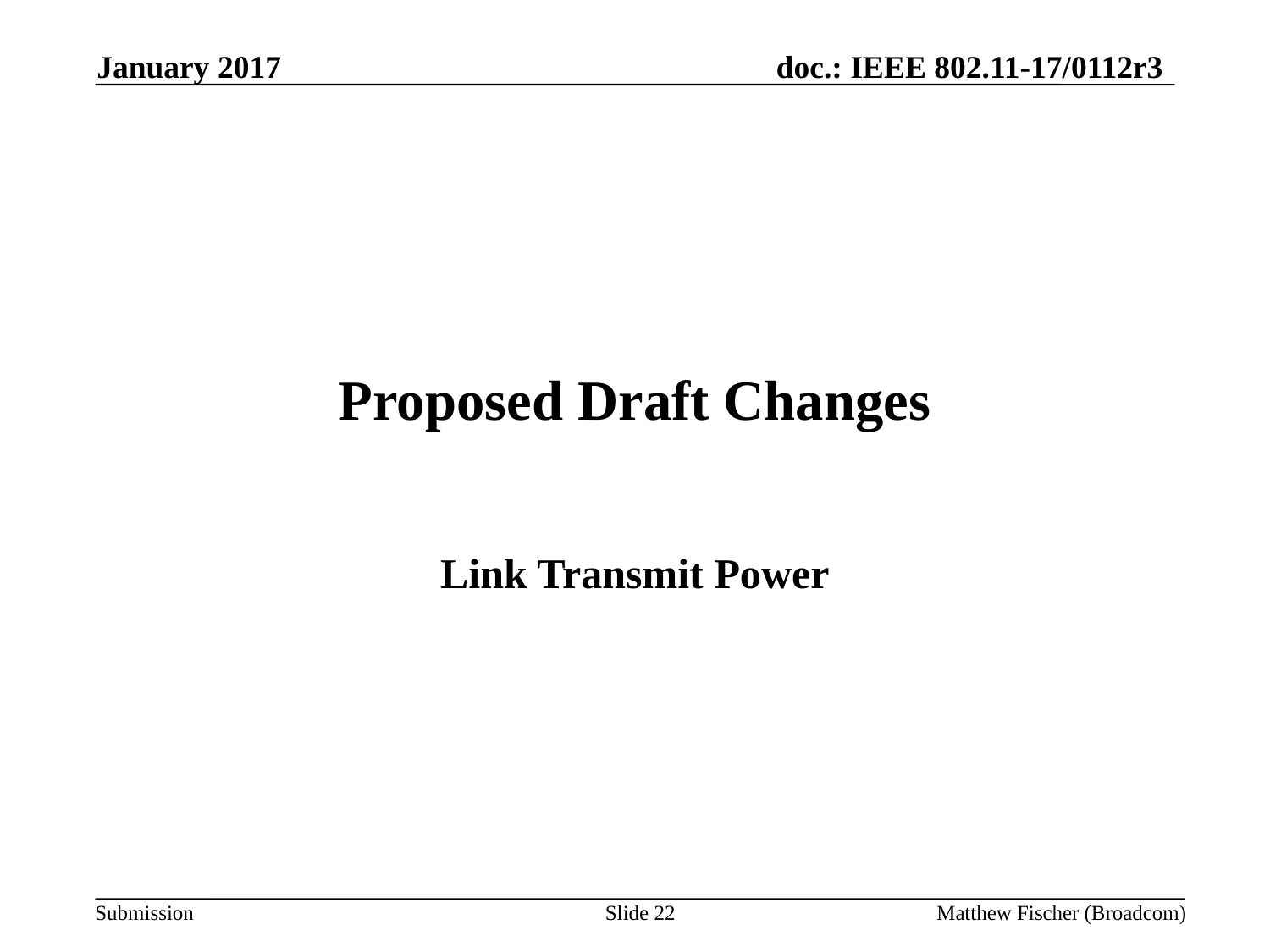

January 2017
# Proposed Draft Changes
Link Transmit Power

Slide 22
Matthew Fischer (Broadcom)